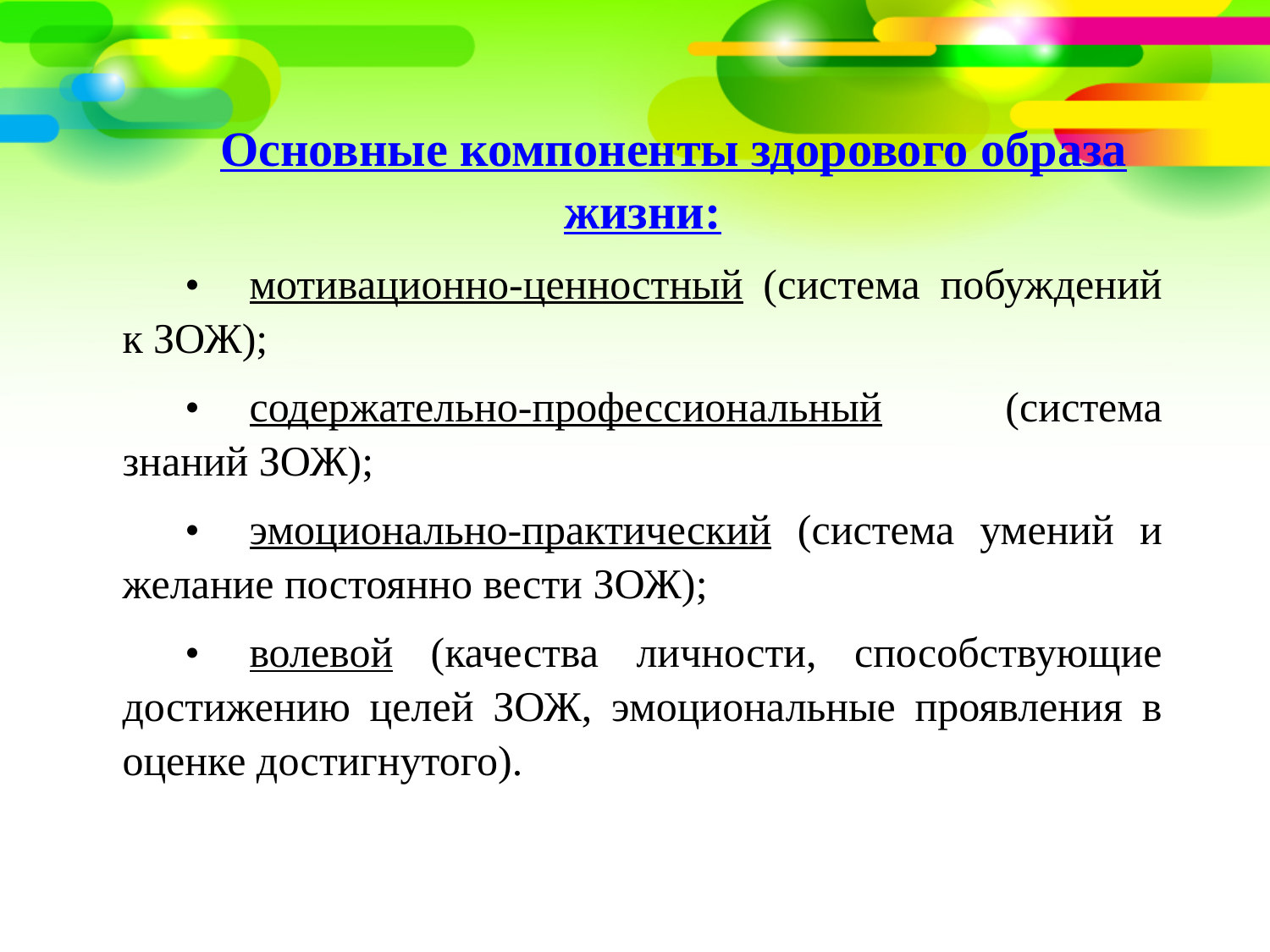

Основные компоненты здорового образа жизни:
•	мотивационно-ценностный (система побуждений к ЗОЖ);
•	содержательно-профессиональный (система знаний ЗОЖ);
•	эмоционально-практический (система умений и желание постоянно вести ЗОЖ);
•	волевой (качества личности, способствующие достижению целей ЗОЖ, эмоциональные проявления в оценке достигнутого).